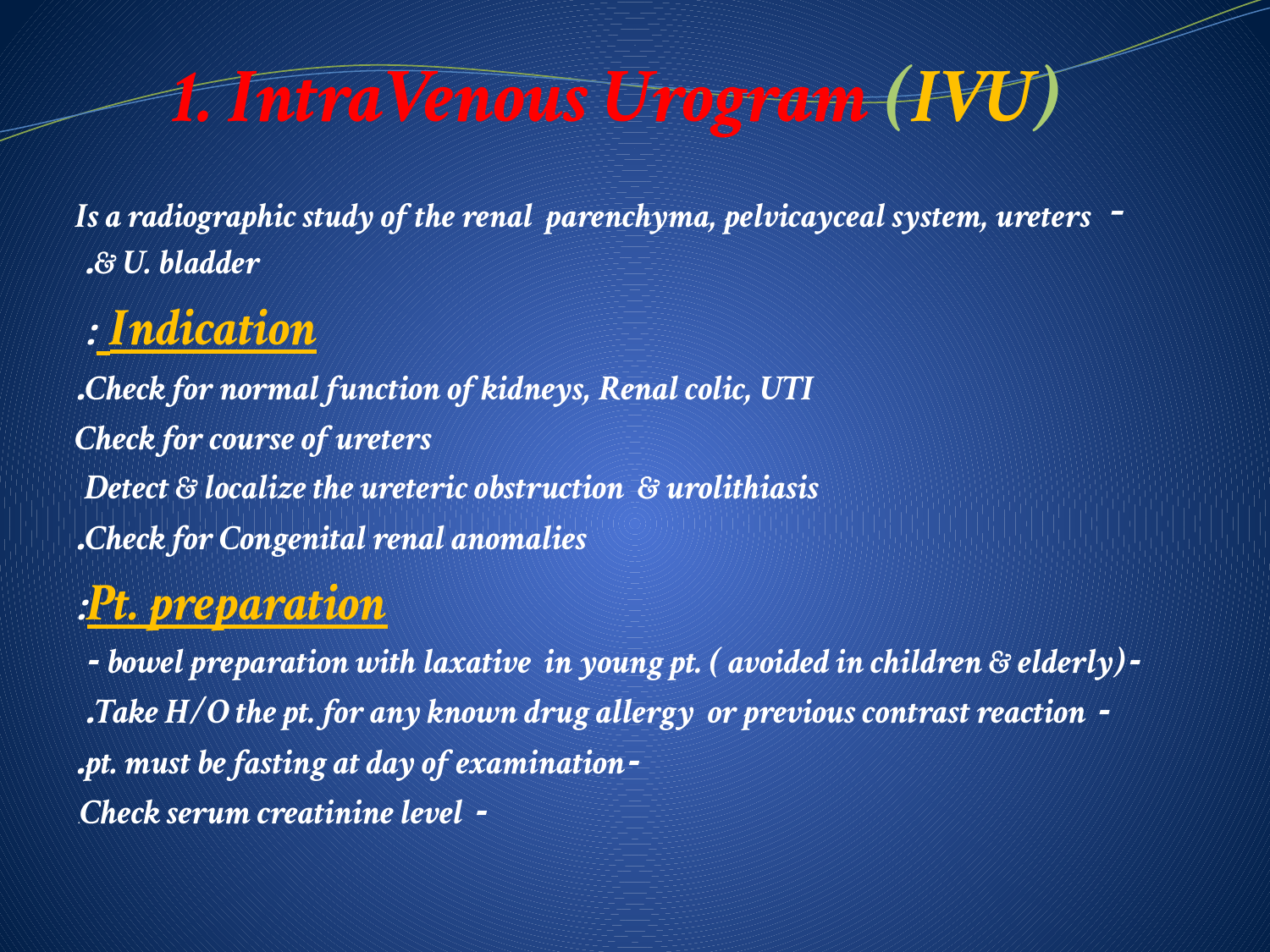

# 1. IntraVenous Urogram (IVU)
 - Is a radiographic study of the renal  parenchyma, pelvicayceal system, ureters & U. bladder.
Indication :
Check for normal function of kidneys, Renal colic, UTI.
Check for course of ureters
Detect & localize the ureteric obstruction  & urolithiasis
Check for Congenital renal anomalies.
Pt. preparation:
-bowel preparation with laxative  in young pt. ( avoided in children & elderly) -
- Take H/O the pt. for any known drug allergy  or previous contrast reaction.
-pt. must be fasting at day of examination.
- Check serum creatinine level.